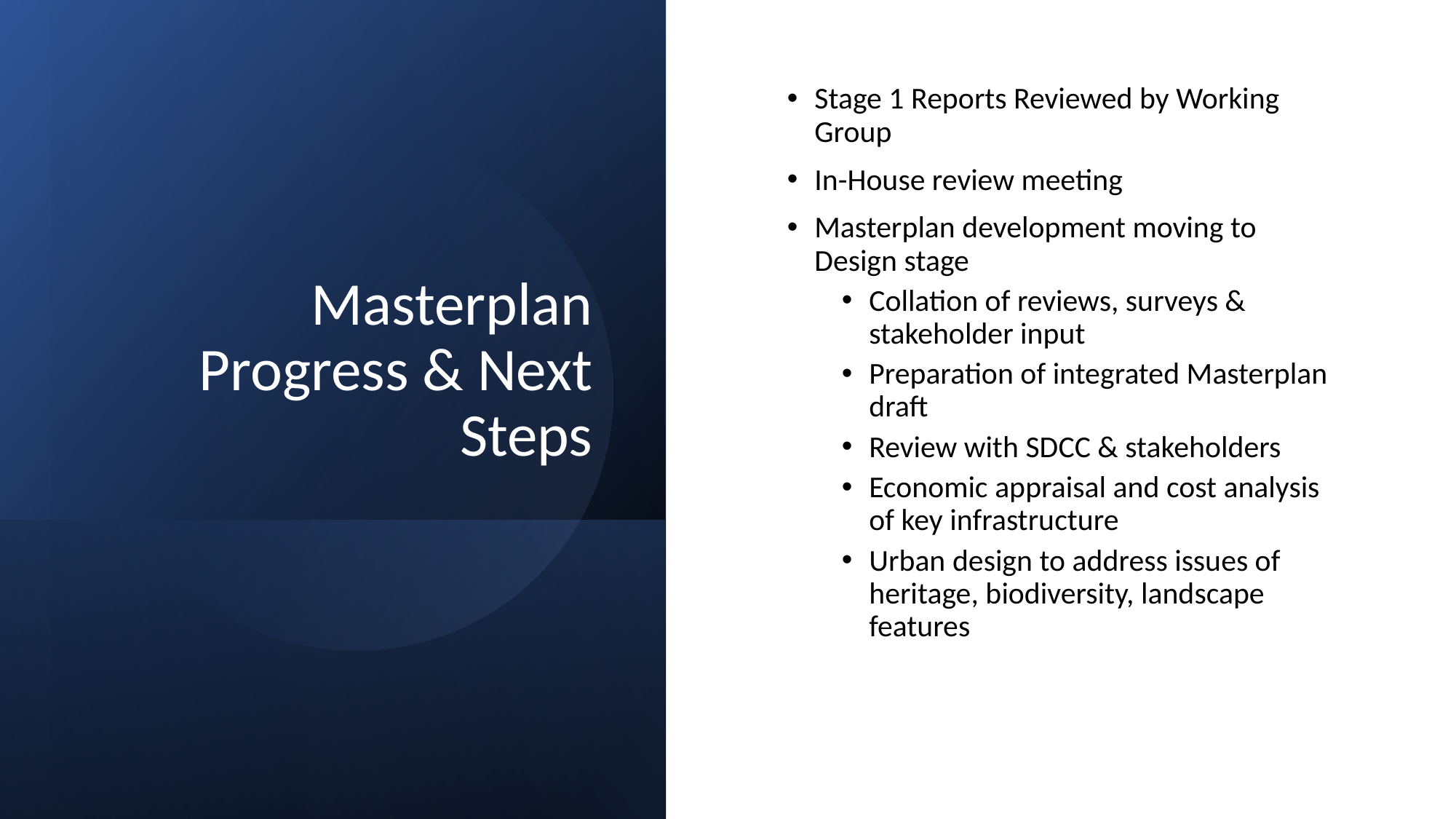

# Masterplan Progress & Next Steps

Stage 1 Reports Reviewed by Working Group
In-House review meeting
Masterplan development moving to Design stage
Collation of reviews, surveys & stakeholder input
Preparation of integrated Masterplan draft
Review with SDCC & stakeholders
Economic appraisal and cost analysis of key infrastructure
Urban design to address issues of heritage, biodiversity, landscape features